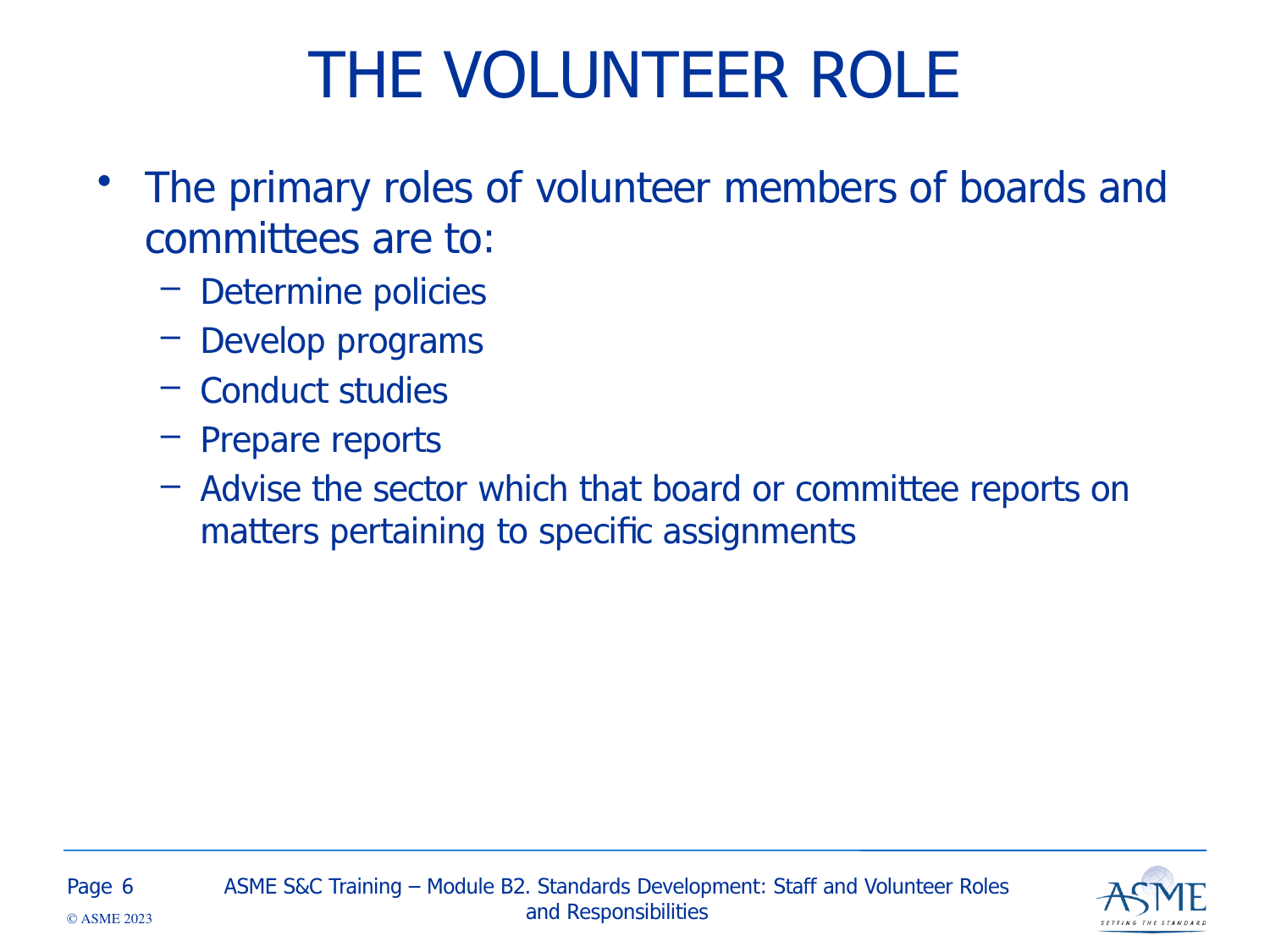

# THE VOLUNTEER ROLE
The primary roles of volunteer members of boards and committees are to:
Determine policies
Develop programs
Conduct studies
Prepare reports
Advise the sector which that board or committee reports on matters pertaining to specific assignments
6
ASME S&C Training – Module B2. Standards Development: Staff and Volunteer Roles and Responsibilities